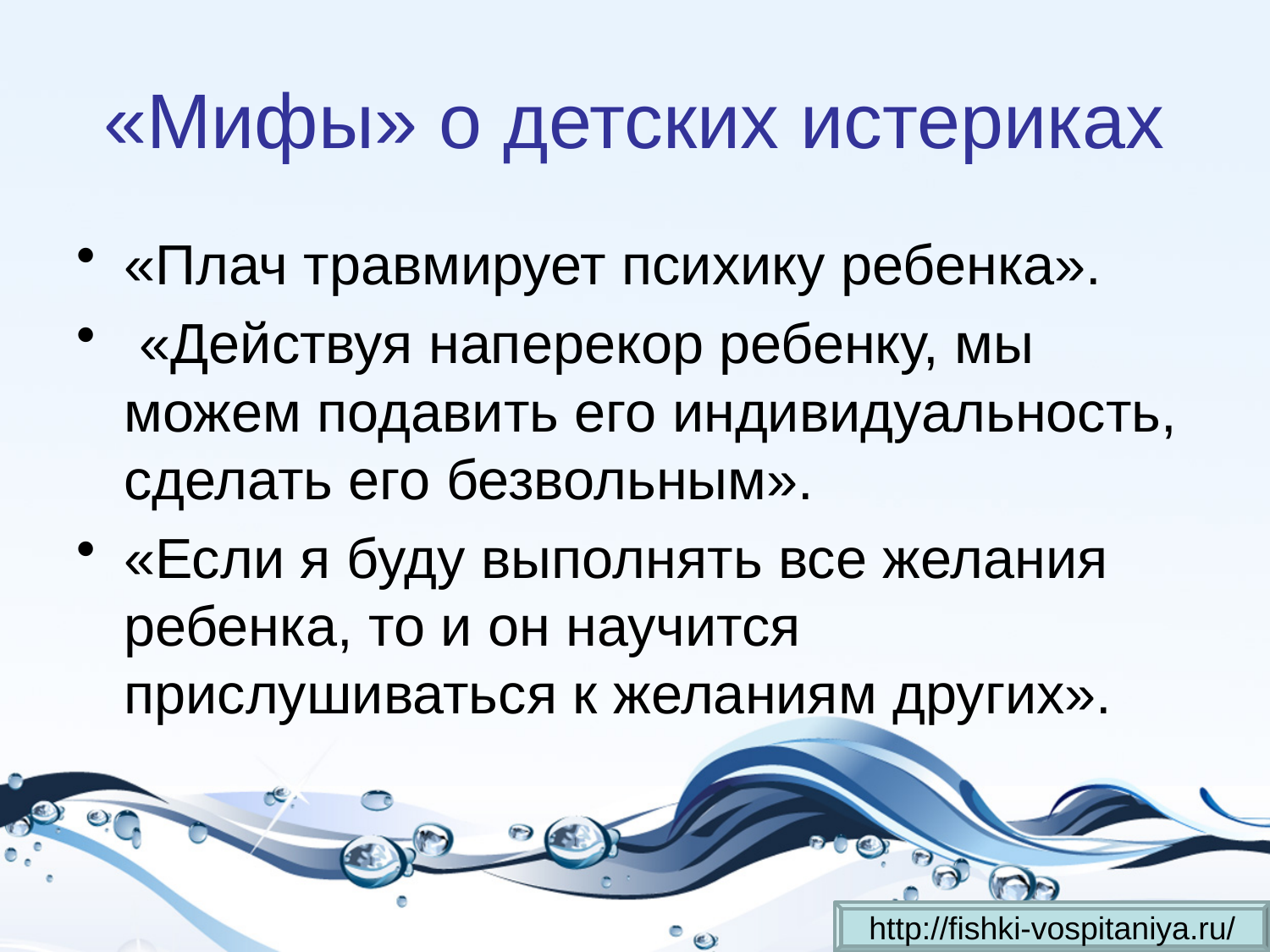

# «Мифы» о детских истериках
«Плач травмирует психику ребенка».
 «Действуя наперекор ребенку, мы можем подавить его индивидуальность, сделать его безвольным».
«Если я буду выполнять все желания ребенка, то и он научится прислушиваться к желаниям других».
http://fishki-vospitaniya.ru/